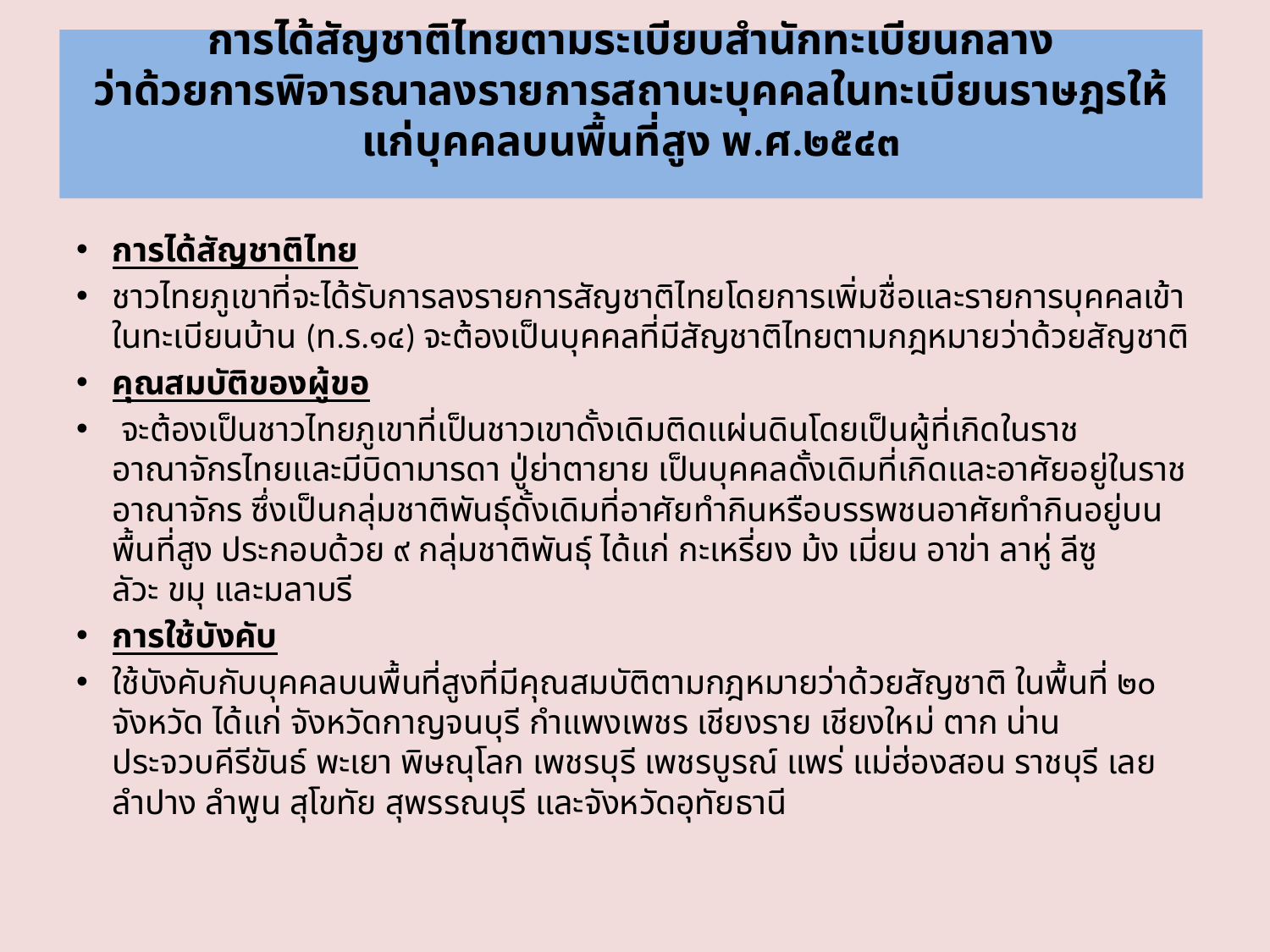

# การได้สัญชาติไทยตามระเบียบสำนักทะเบียนกลาง ว่าด้วยการพิจารณาลงรายการสถานะบุคคลในทะเบียนราษฎรให้แก่บุคคลบนพื้นที่สูง พ.ศ.๒๕๔๓
การได้สัญชาติไทย
ชาวไทยภูเขาที่จะได้รับการลงรายการสัญชาติไทยโดยการเพิ่มชื่อและรายการบุคคลเข้าในทะเบียนบ้าน (ท.ร.๑๔) จะต้องเป็นบุคคลที่มีสัญชาติไทยตามกฎหมายว่าด้วยสัญชาติ
คุณสมบัติของผู้ขอ
 จะต้องเป็นชาวไทยภูเขาที่เป็นชาวเขาดั้งเดิมติดแผ่นดินโดยเป็นผู้ที่เกิดในราชอาณาจักรไทยและมีบิดามารดา ปู่ย่าตายาย เป็นบุคคลดั้งเดิมที่เกิดและอาศัยอยู่ในราชอาณาจักร ซึ่งเป็นกลุ่มชาติพันธุ์ดั้งเดิมที่อาศัยทำกินหรือบรรพชนอาศัยทำกินอยู่บนพื้นที่สูง ประกอบด้วย ๙ กลุ่มชาติพันธุ์ ได้แก่ กะเหรี่ยง ม้ง เมี่ยน อาข่า ลาหู่ ลีซูลัวะ ขมุ และมลาบรี
การใช้บังคับ
ใช้บังคับกับบุคคลบนพื้นที่สูงที่มีคุณสมบัติตามกฎหมายว่าด้วยสัญชาติ ในพื้นที่ ๒๐ จังหวัด ได้แก่ จังหวัดกาญจนบุรี กำแพงเพชร เชียงราย เชียงใหม่ ตาก น่าน ประจวบคีรีขันธ์ พะเยา พิษณุโลก เพชรบุรี เพชรบูรณ์ แพร่ แม่ฮ่องสอน ราชบุรี เลย ลำปาง ลำพูน สุโขทัย สุพรรณบุรี และจังหวัดอุทัยธานี